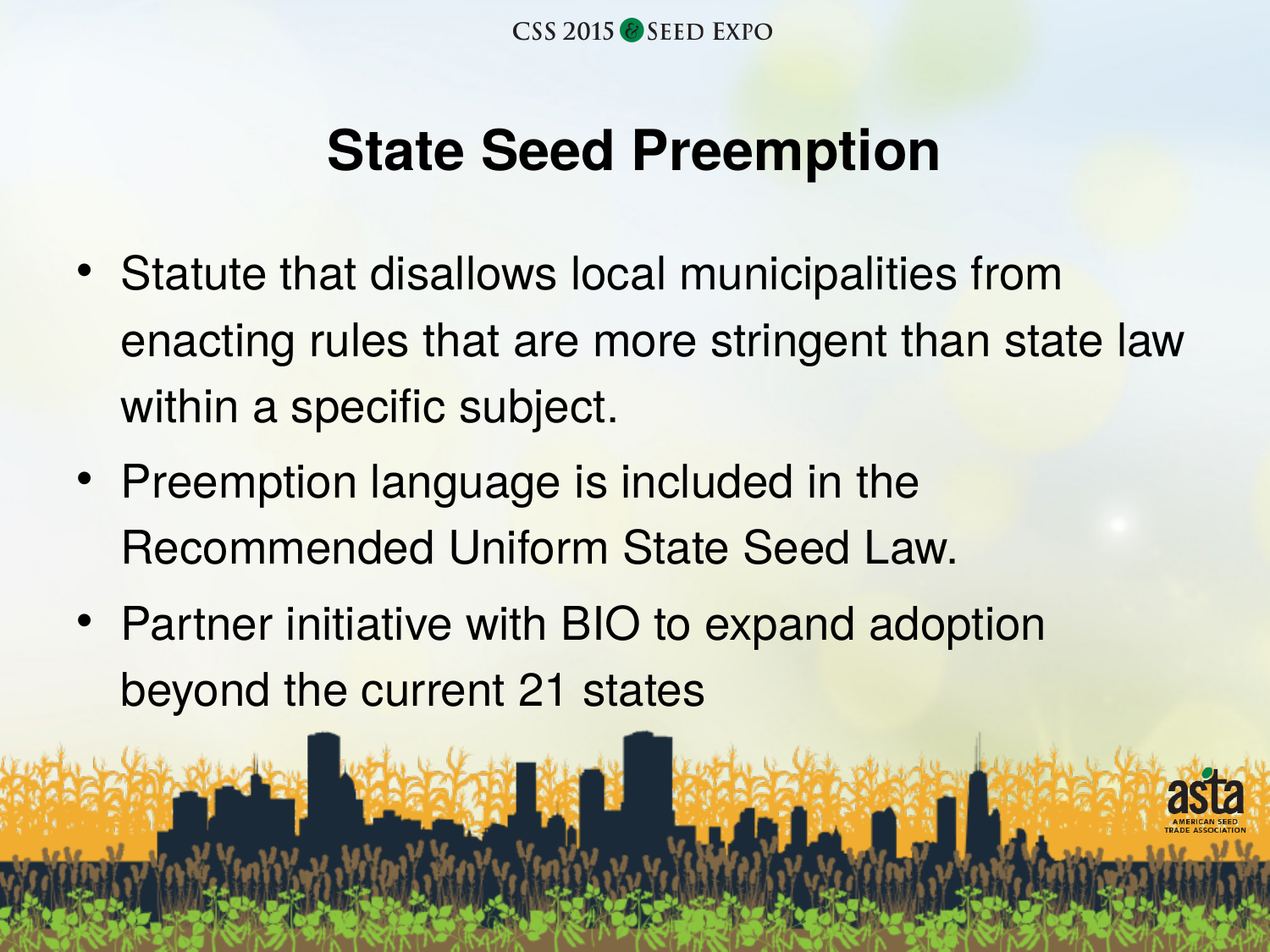

# State Seed Preemption
Statute that disallows local municipalities from enacting rules that are more stringent than state law within a specific subject.
Preemption language is included in the Recommended Uniform State Seed Law.
Partner initiative with BIO to expand adoption beyond the current 21 states